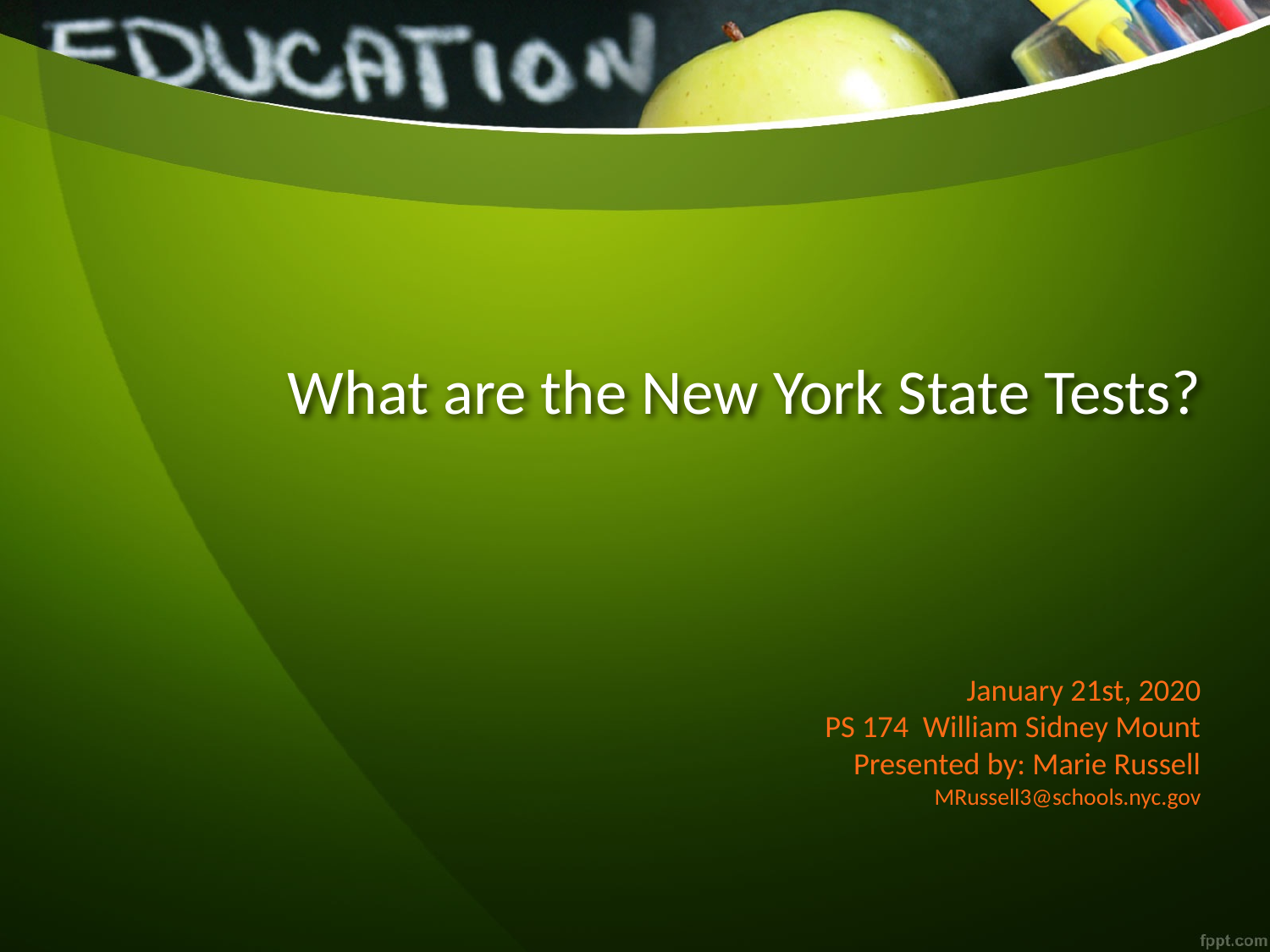

# What are the New York State Tests?
January 21st, 2020
PS 174  William Sidney Mount
Presented by: Marie Russell
MRussell3@schools.nyc.gov